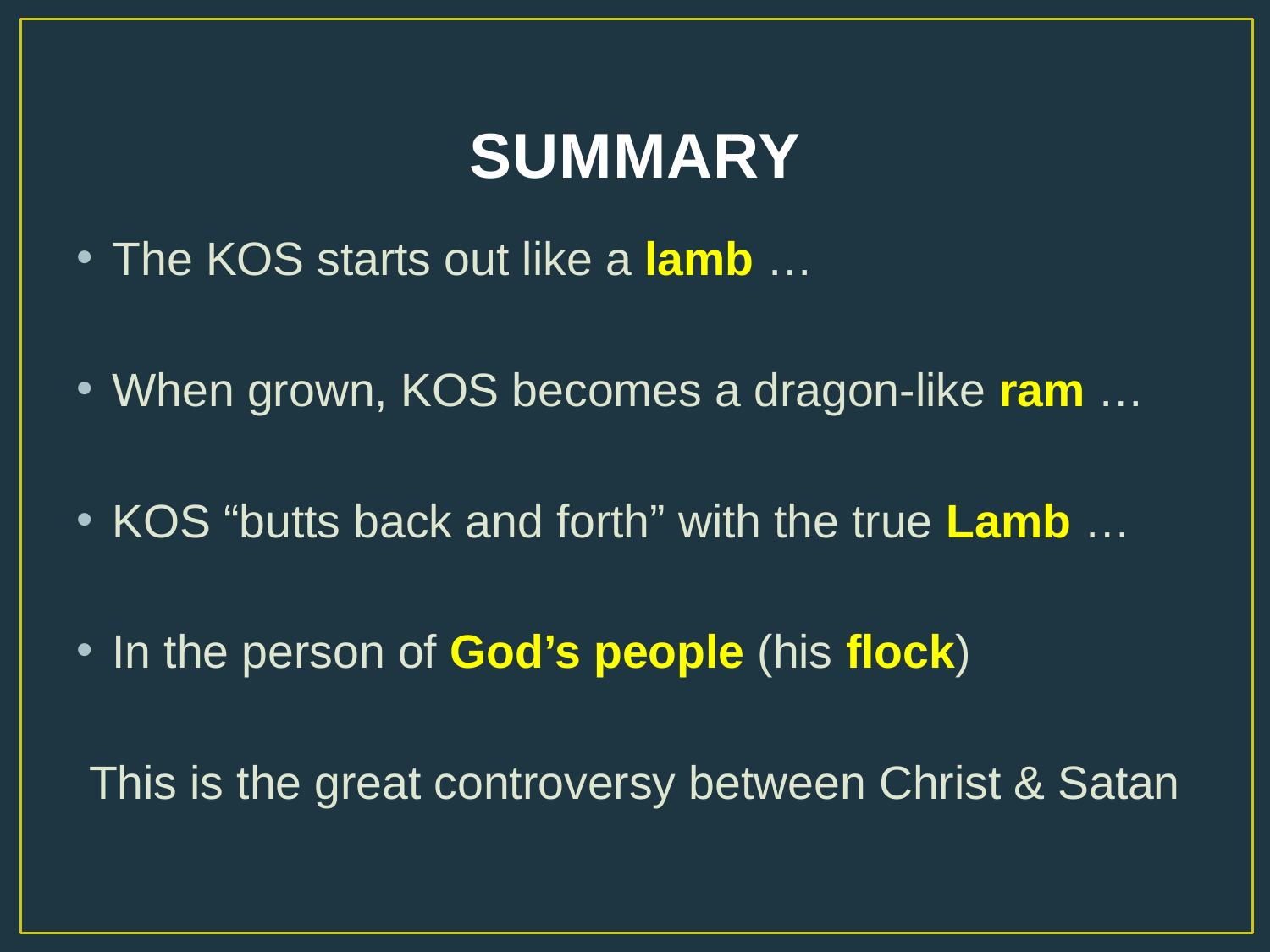

# SUMMARY
The KOS starts out like a lamb …

When grown, KOS becomes a dragon-like ram …

KOS “butts back and forth” with the true Lamb …

In the person of God’s people (his flock)

This is the great controversy between Christ & Satan